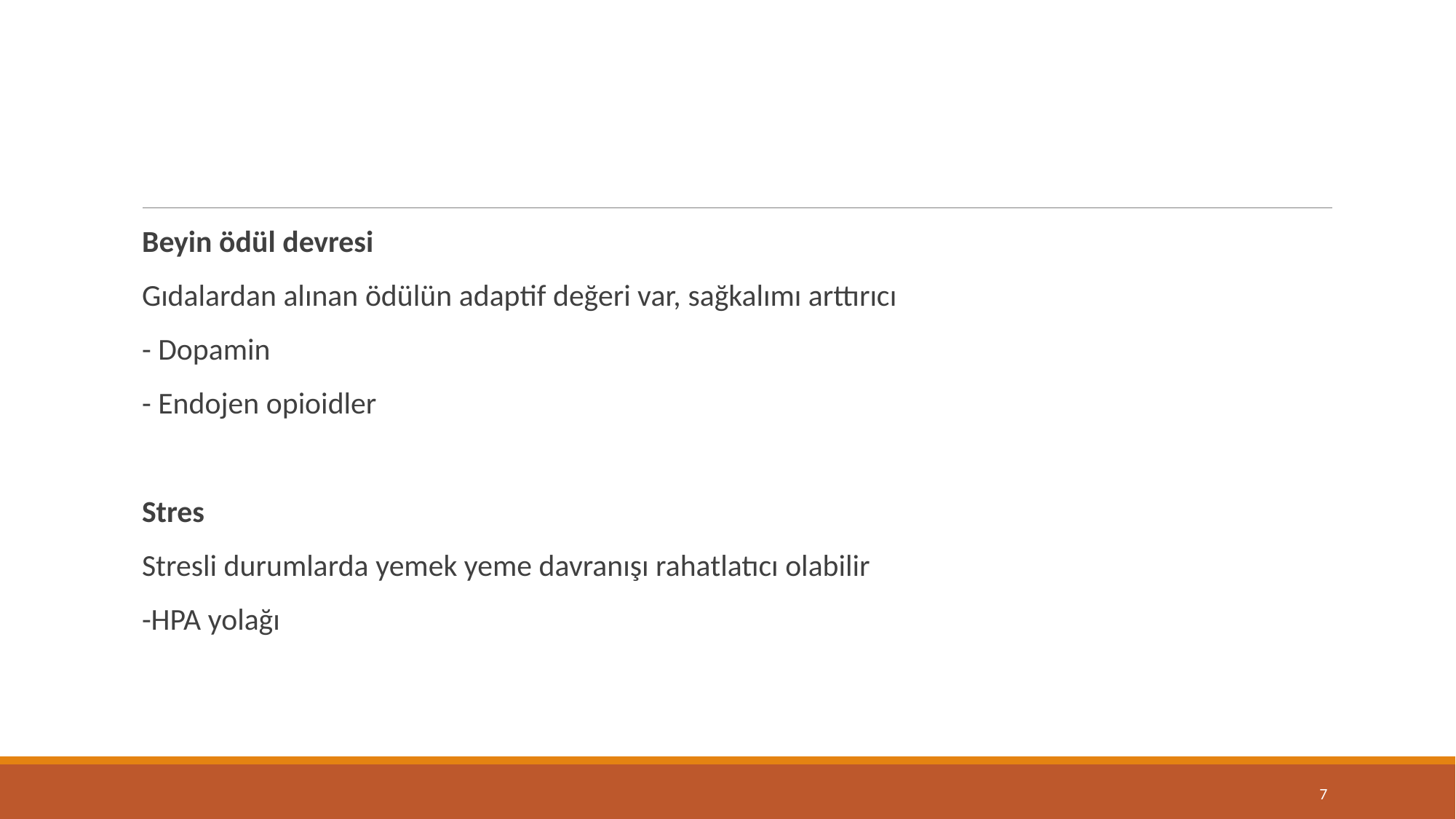

#
Beyin ödül devresi
Gıdalardan alınan ödülün adaptif değeri var, sağkalımı arttırıcı
- Dopamin
- Endojen opioidler

Stres
Stresli durumlarda yemek yeme davranışı rahatlatıcı olabilir
-HPA yolağı

7